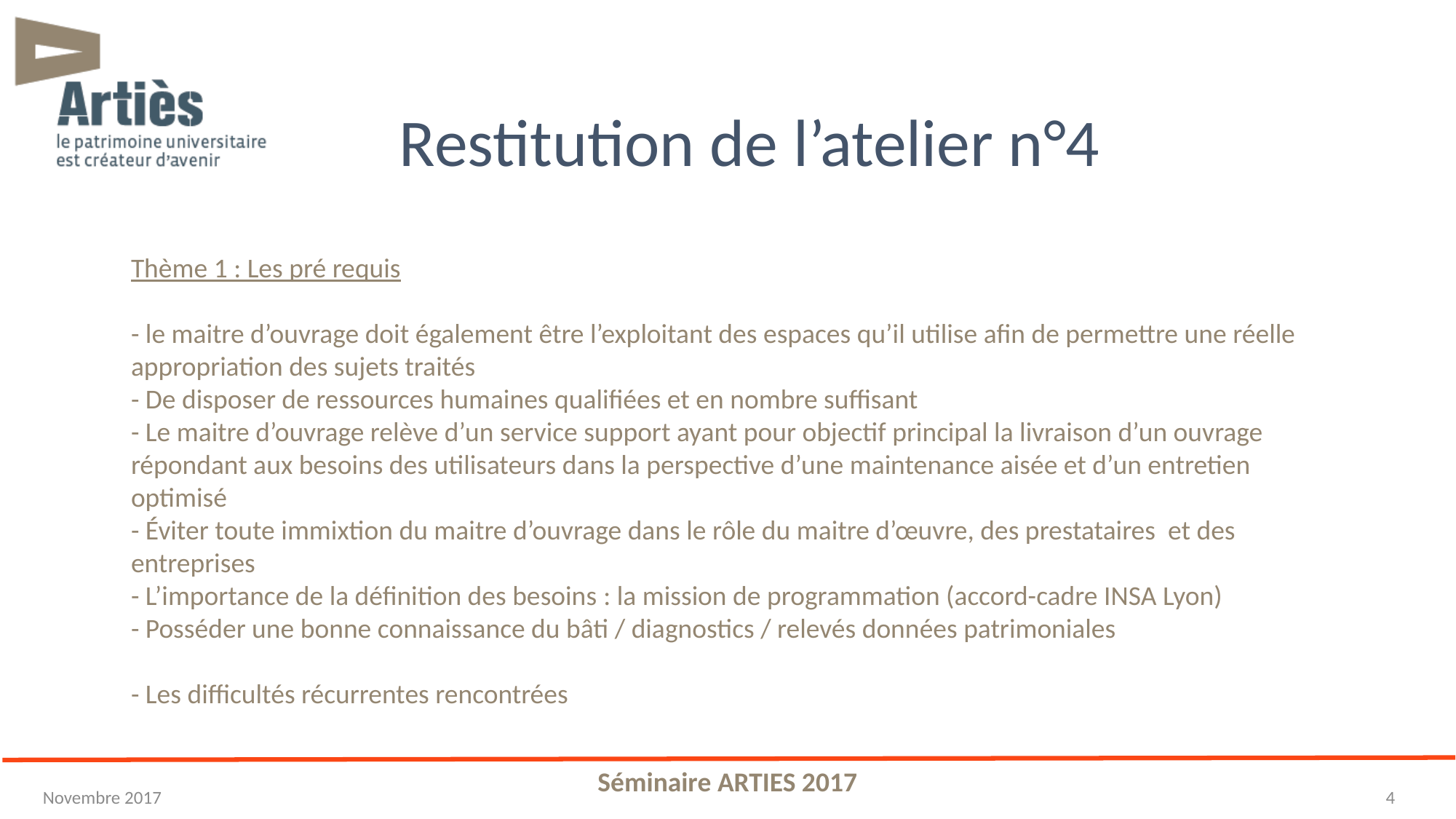

# Restitution de l’atelier n°4
Thème 1 : Les pré requis

- le maitre d’ouvrage doit également être l’exploitant des espaces qu’il utilise afin de permettre une réelle appropriation des sujets traités
- De disposer de ressources humaines qualifiées et en nombre suffisant
- Le maitre d’ouvrage relève d’un service support ayant pour objectif principal la livraison d’un ouvrage répondant aux besoins des utilisateurs dans la perspective d’une maintenance aisée et d’un entretien optimisé
- Éviter toute immixtion du maitre d’ouvrage dans le rôle du maitre d’œuvre, des prestataires  et des entreprises
- L’importance de la définition des besoins : la mission de programmation (accord-cadre INSA Lyon)
- Posséder une bonne connaissance du bâti / diagnostics / relevés données patrimoniales

- Les difficultés récurrentes rencontrées

Séminaire ARTIES 2017
4
Novembre 2017